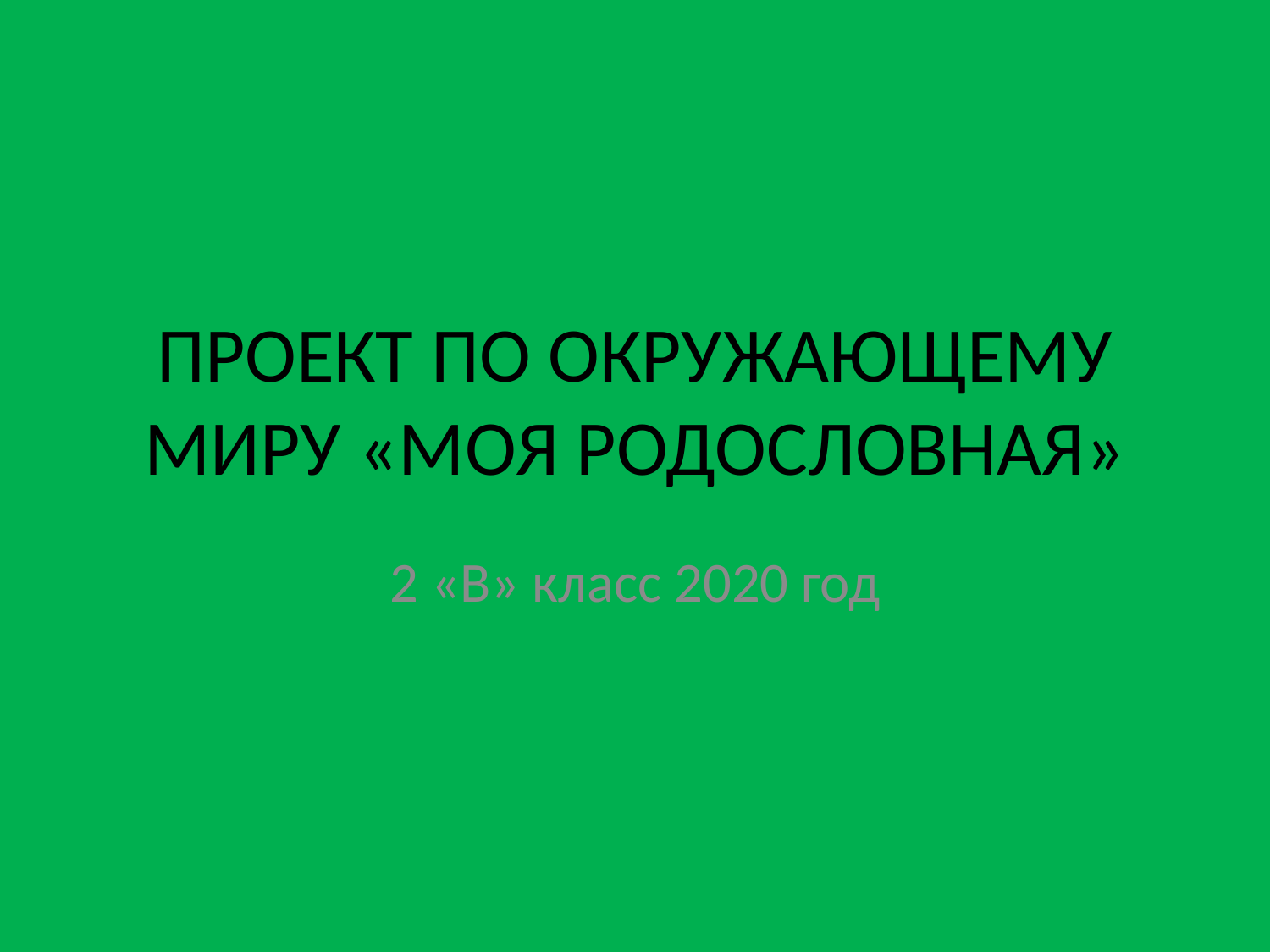

# ПРОЕКТ ПО ОКРУЖАЮЩЕМУ МИРУ «МОЯ РОДОСЛОВНАЯ»
2 «В» класс 2020 год